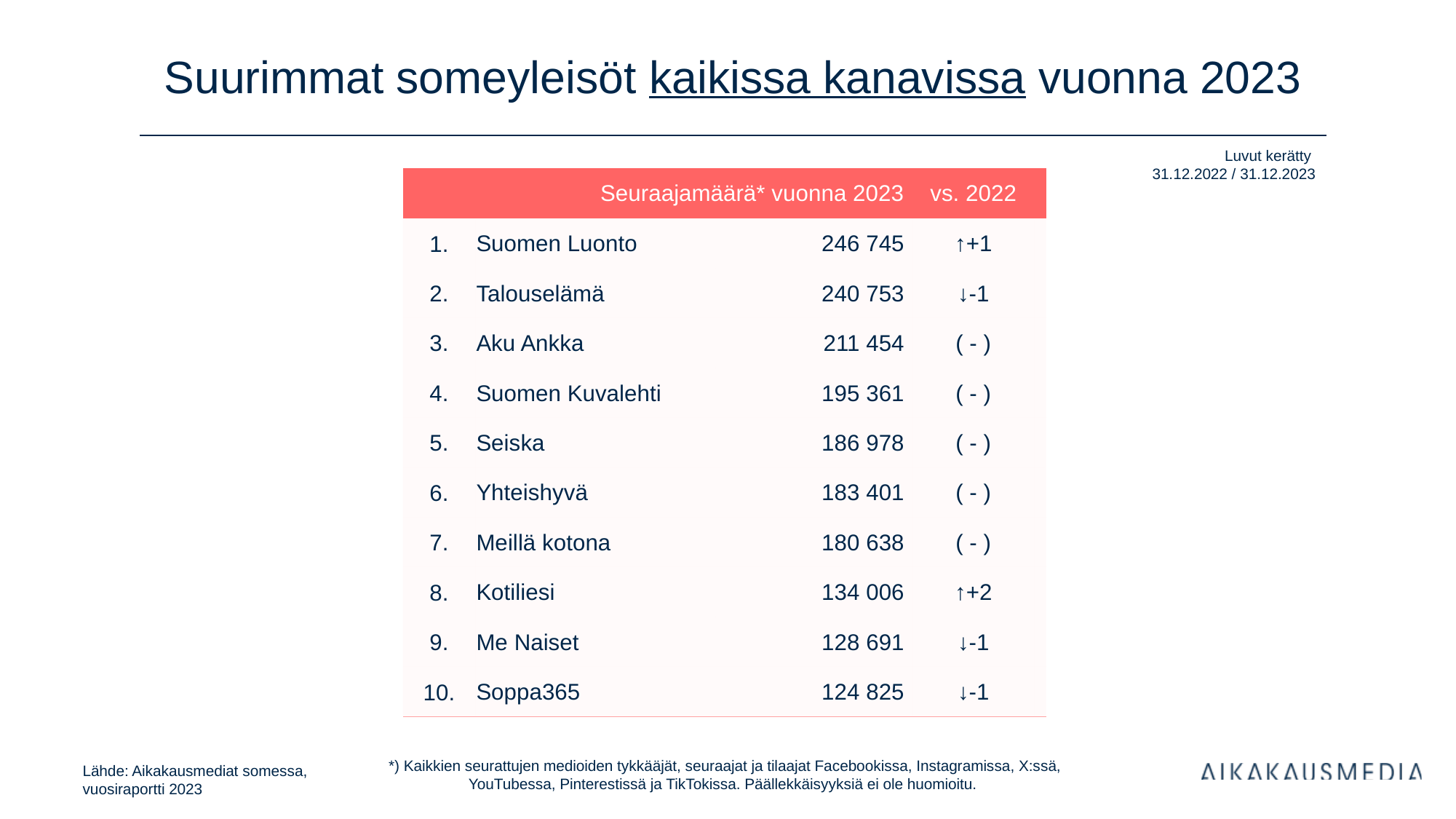

# Suurimmat someyleisöt kaikissa kanavissa vuonna 2023
Luvut kerätty
31.12.2022 / 31.12.2023

| Seuraajamäärä\* vuonna 2023 |  | kanavan tilaajia | vs. 2022 |  |
| --- | --- | --- | --- | --- |
| 1. | Suomen Luonto | 246 745 | ↑+1 |  |
| 2. | Talouselämä | 240 753 | ↓-1 |  |
| 3. | Aku Ankka | 211 454 | ( - ) |  |
| 4. | Suomen Kuvalehti | 195 361 | ( - ) |  |
| 5. | Seiska | 186 978 | ( - ) |  |
| 6. | Yhteishyvä | 183 401 | ( - ) |  |
| 7. | Meillä kotona | 180 638 | ( - ) |  |
| 8. | Kotiliesi | 134 006 | ↑+2 |  |
| 9. | Me Naiset | 128 691 | ↓-1 |  |
| 10. | Soppa365 | 124 825 | ↓-1 |  |
*) Kaikkien seurattujen medioiden tykkääjät, seuraajat ja tilaajat Facebookissa, Instagramissa, X:ssä, YouTubessa, Pinterestissä ja TikTokissa. Päällekkäisyyksiä ei ole huomioitu.